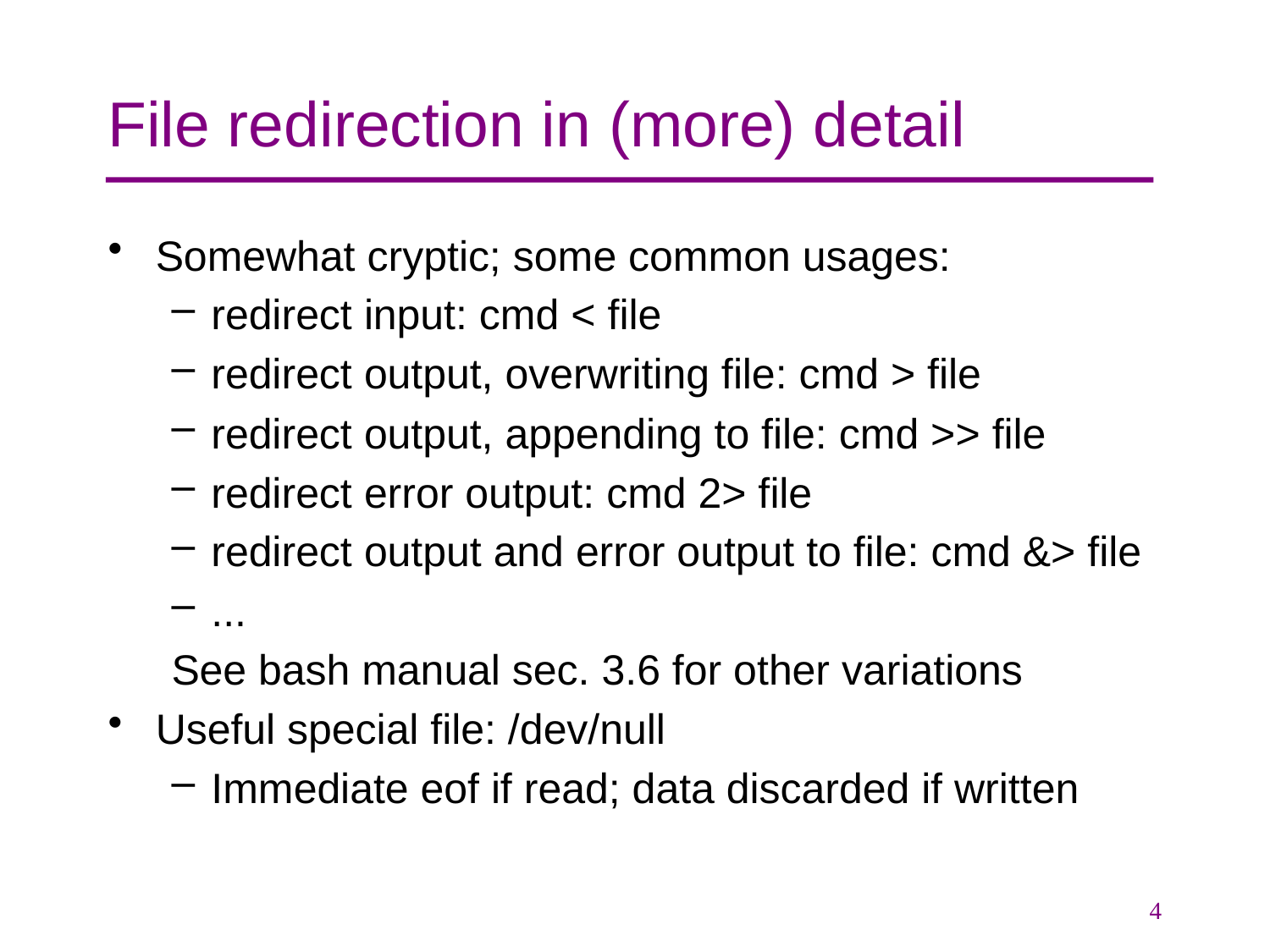

# File redirection in (more) detail
Somewhat cryptic; some common usages:
redirect input: cmd < file
redirect output, overwriting file: cmd > file
redirect output, appending to file: cmd >> file
redirect error output: cmd 2> file
redirect output and error output to file: cmd &> file
...
See bash manual sec. 3.6 for other variations
Useful special file: /dev/null
Immediate eof if read; data discarded if written
4